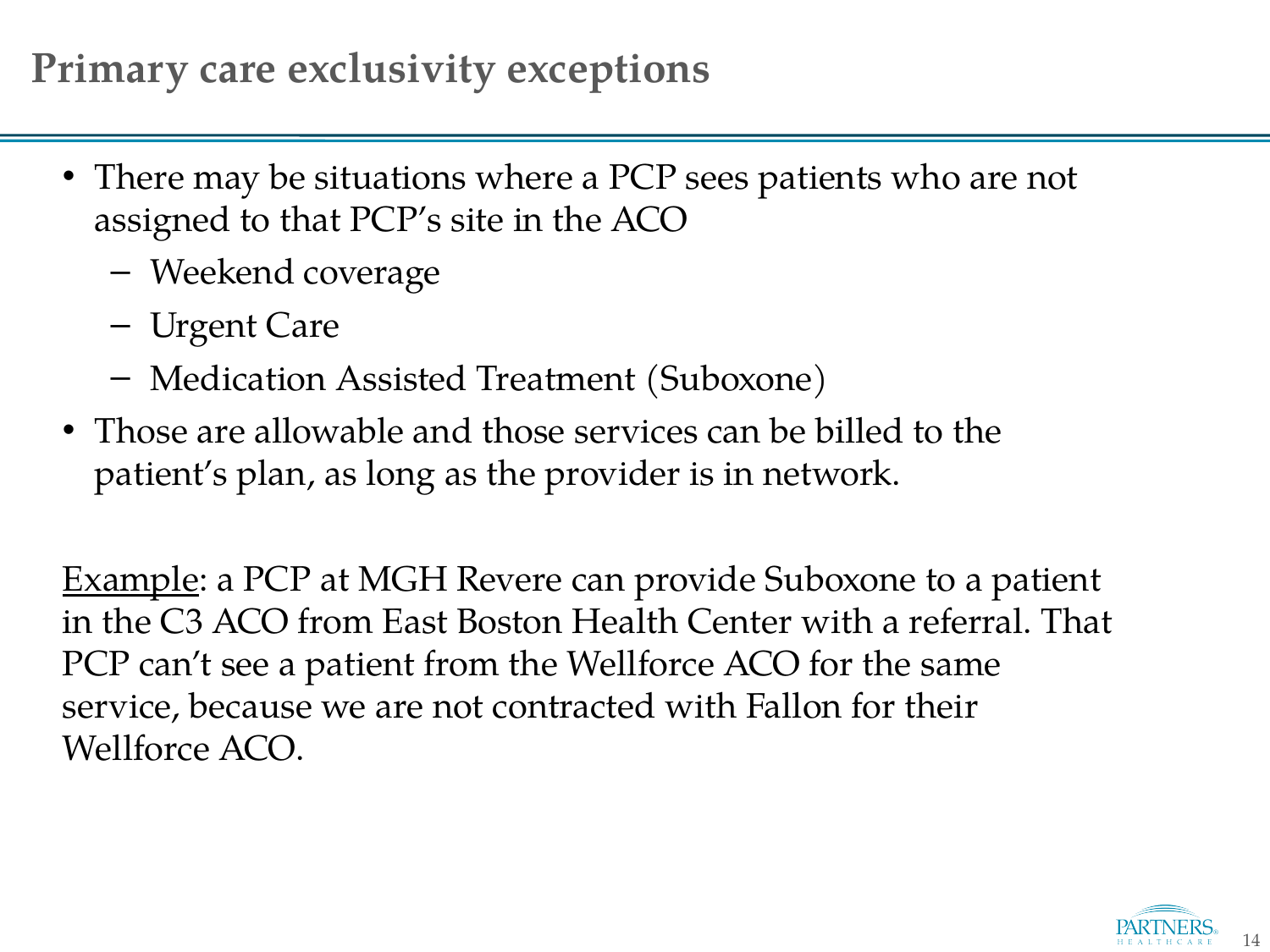

# Primary care exclusivity exceptions
There may be situations where a PCP sees patients who are not assigned to that PCP’s site in the ACO
Weekend coverage
Urgent Care
Medication Assisted Treatment (Suboxone)
Those are allowable and those services can be billed to the patient’s plan, as long as the provider is in network.

Example: a PCP at MGH Revere can provide Suboxone to a patient in the C3 ACO from East Boston Health Center with a referral. That PCP can’t see a patient from the Wellforce ACO for the same service, because we are not contracted with Fallon for their Wellforce ACO.

14